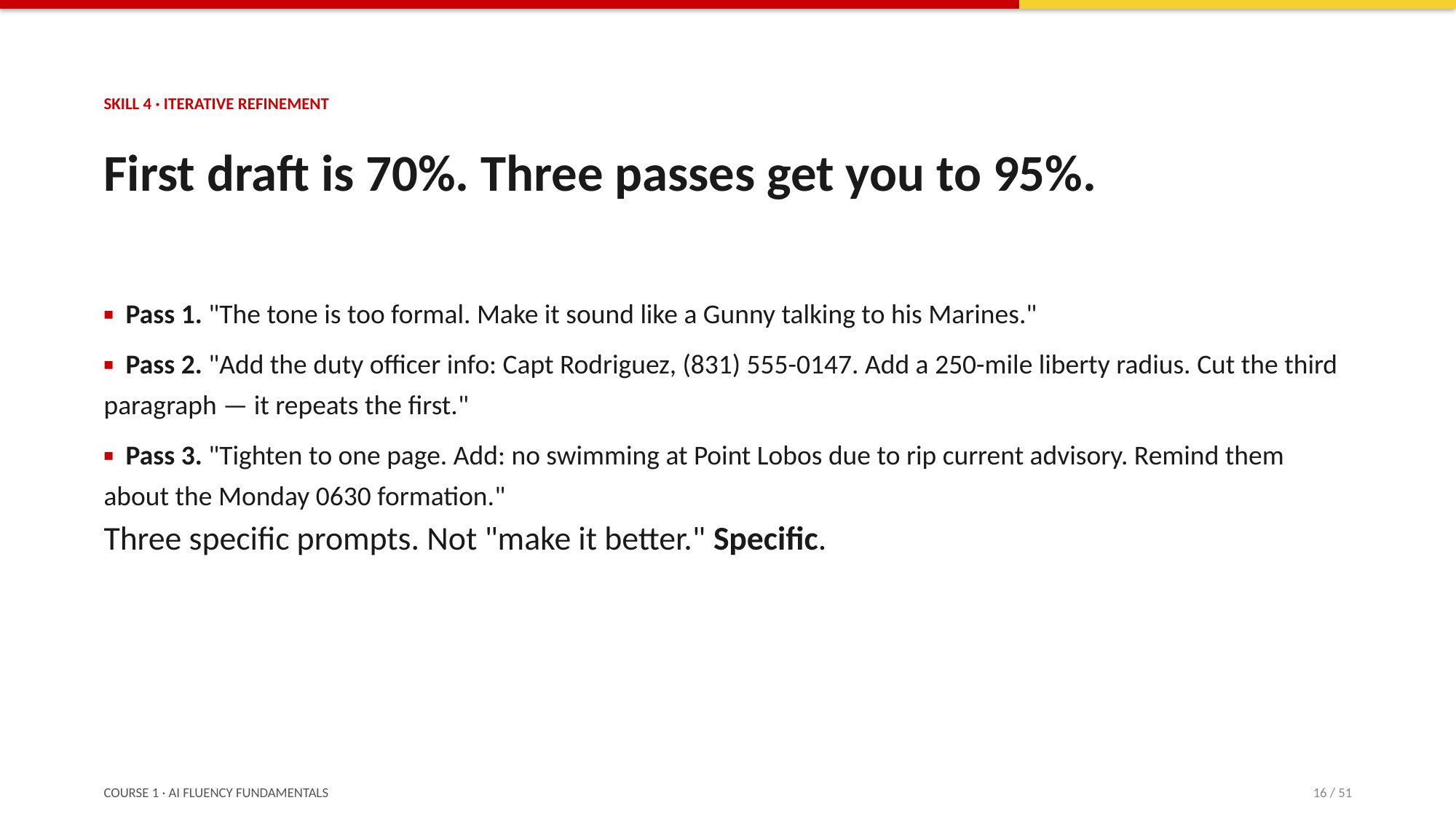

SKILL 4 · ITERATIVE REFINEMENT
First draft is 70%. Three passes get you to 95%.
▪  Pass 1. "The tone is too formal. Make it sound like a Gunny talking to his Marines."
▪  Pass 2. "Add the duty officer info: Capt Rodriguez, (831) 555-0147. Add a 250-mile liberty radius. Cut the third paragraph — it repeats the first."
▪  Pass 3. "Tighten to one page. Add: no swimming at Point Lobos due to rip current advisory. Remind them about the Monday 0630 formation."
Three specific prompts. Not "make it better." Specific.
COURSE 1 · AI FLUENCY FUNDAMENTALS
16 / 51